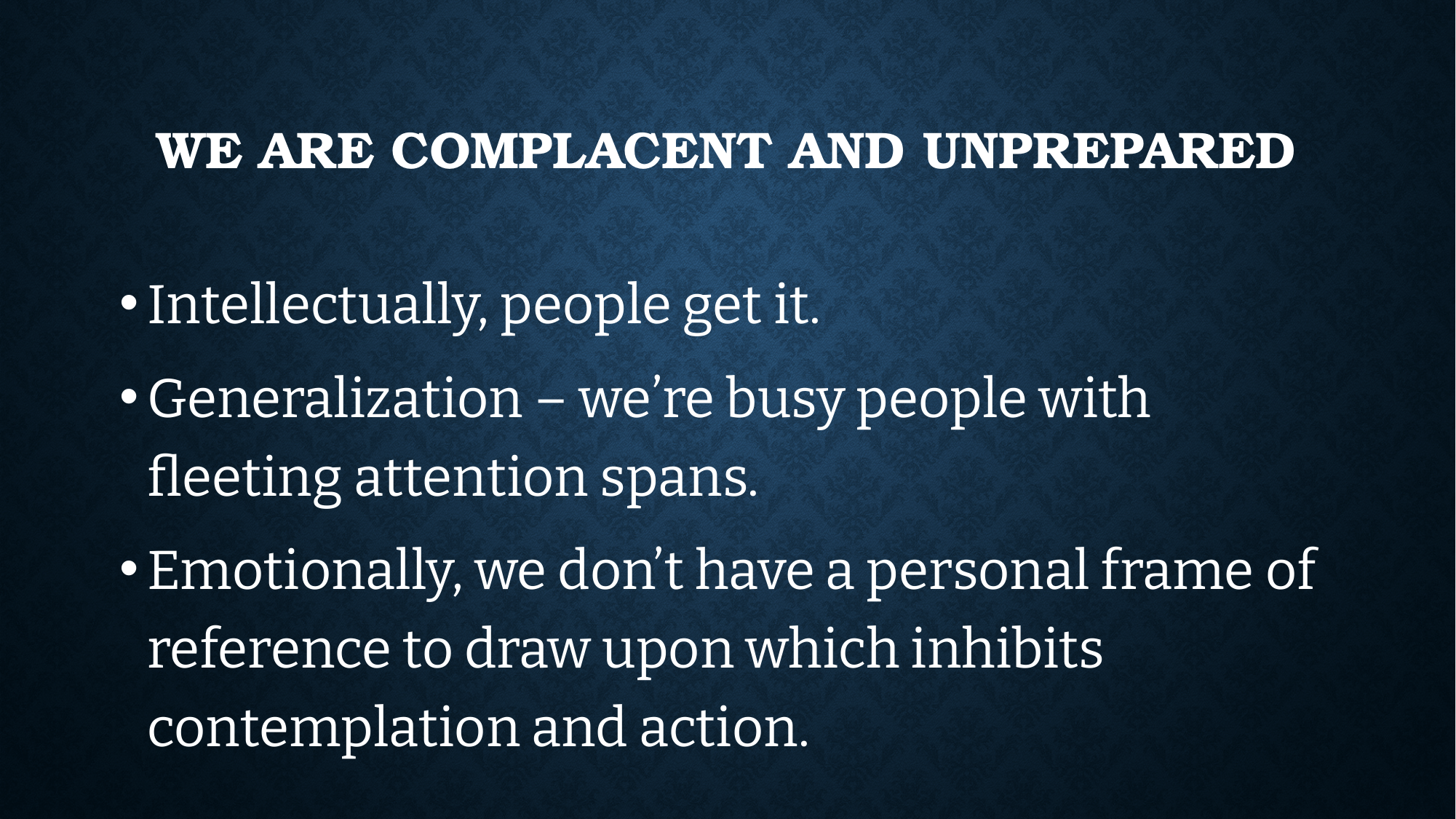

# we are complacent and unprepared
Intellectually, people get it.
Generalization – we’re busy people with fleeting attention spans.
Emotionally, we don’t have a personal frame of reference to draw upon which inhibits contemplation and action.